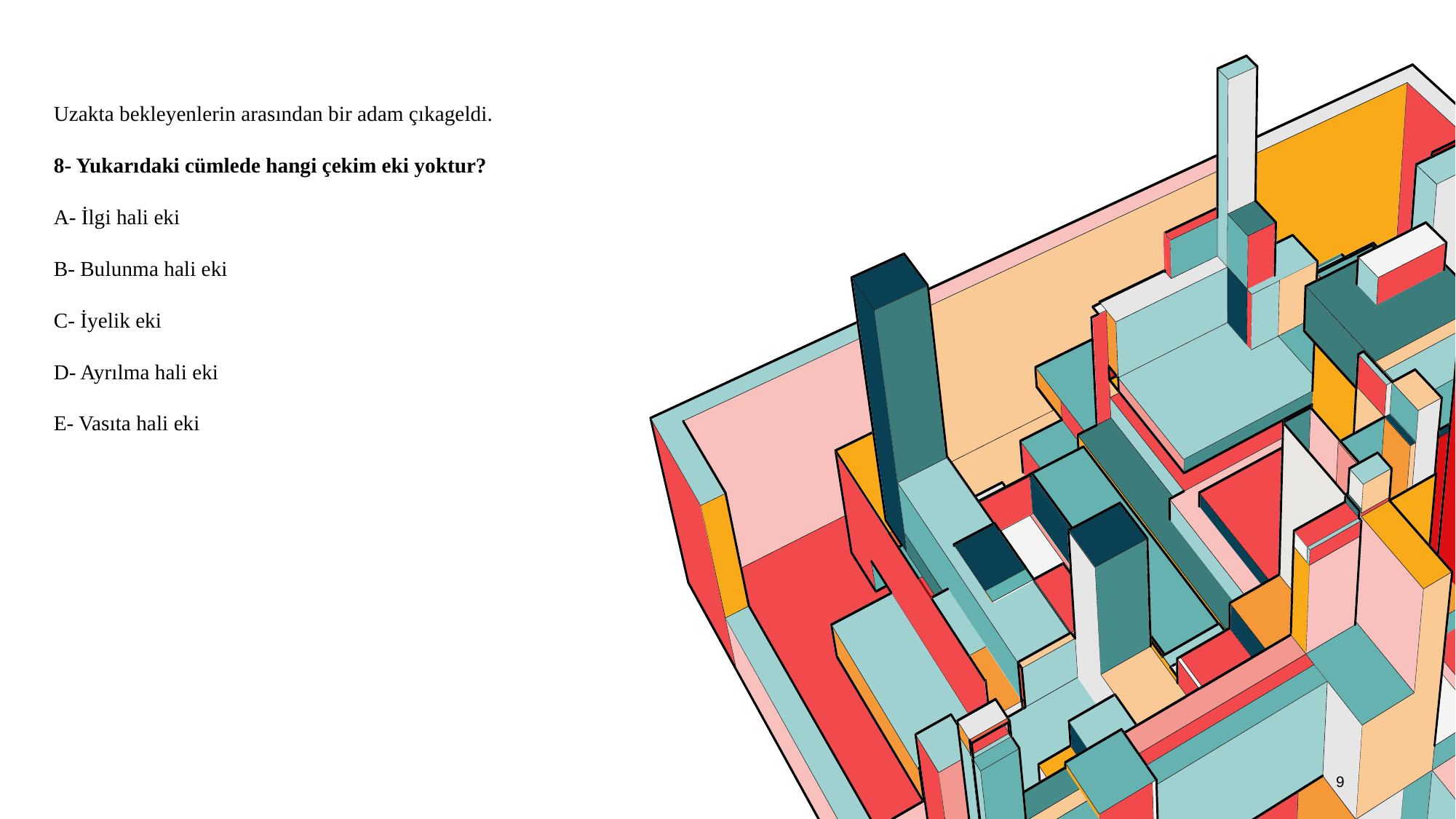

Uzakta bekleyenlerin arasından bir adam çıkageldi.
8- Yukarıdaki cümlede hangi çekim eki yoktur?
A- İlgi hali eki
B- Bulunma hali eki
C- İyelik eki
D- Ayrılma hali eki
E- Vasıta hali eki
9